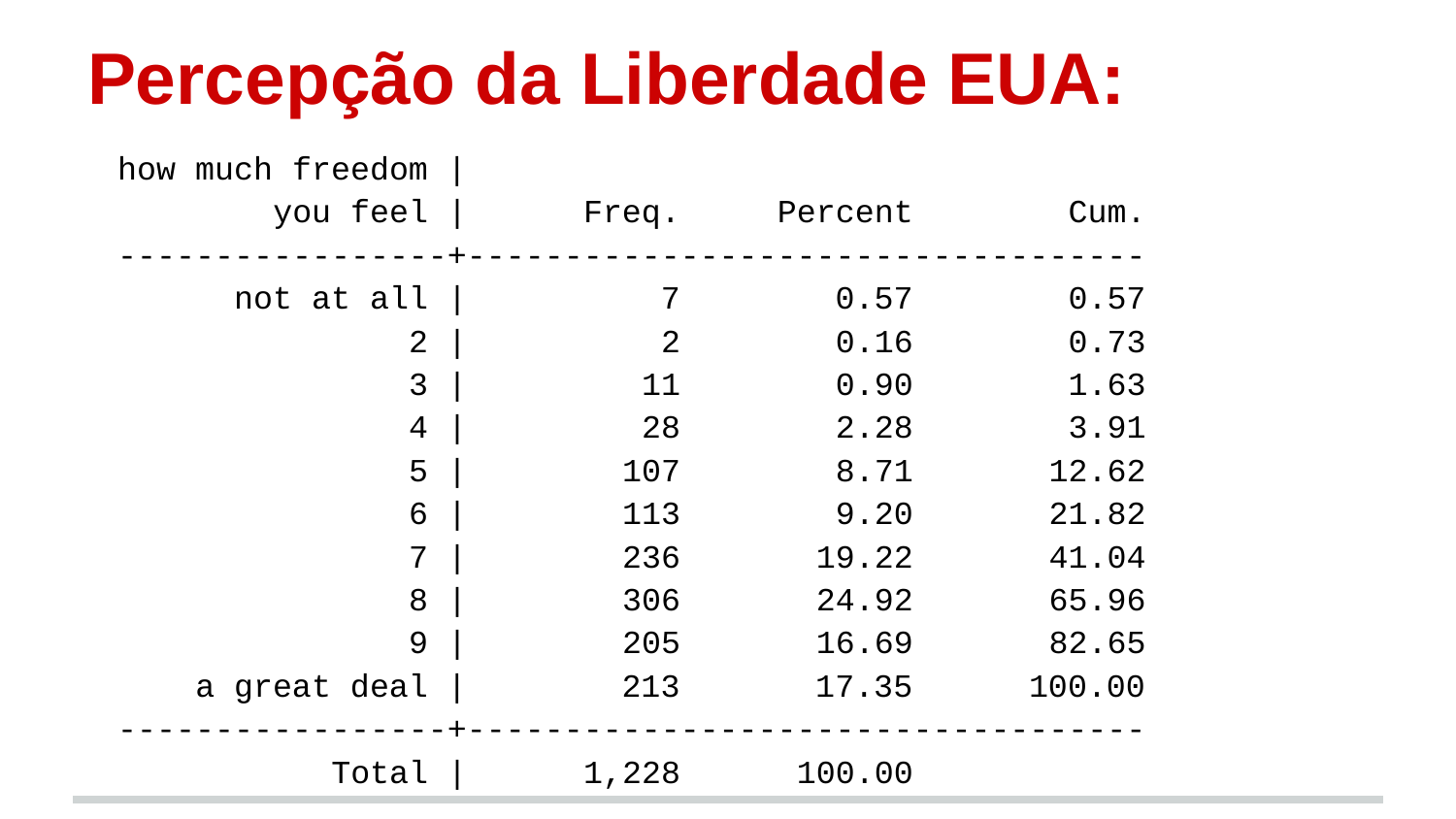

# Percepção da Liberdade EUA:

how much freedom |
        you feel |      Freq.     Percent        Cum.
-----------------+-----------------------------------
      not at all |          7        0.57        0.57
               2 |          2        0.16        0.73
               3 |         11        0.90        1.63
               4 |         28        2.28        3.91
               5 |        107        8.71       12.62
               6 |        113        9.20       21.82
               7 |        236       19.22       41.04
               8 |        306       24.92       65.96
               9 |        205       16.69       82.65
    a great deal |        213       17.35      100.00
-----------------+-----------------------------------
           Total |      1,228      100.00